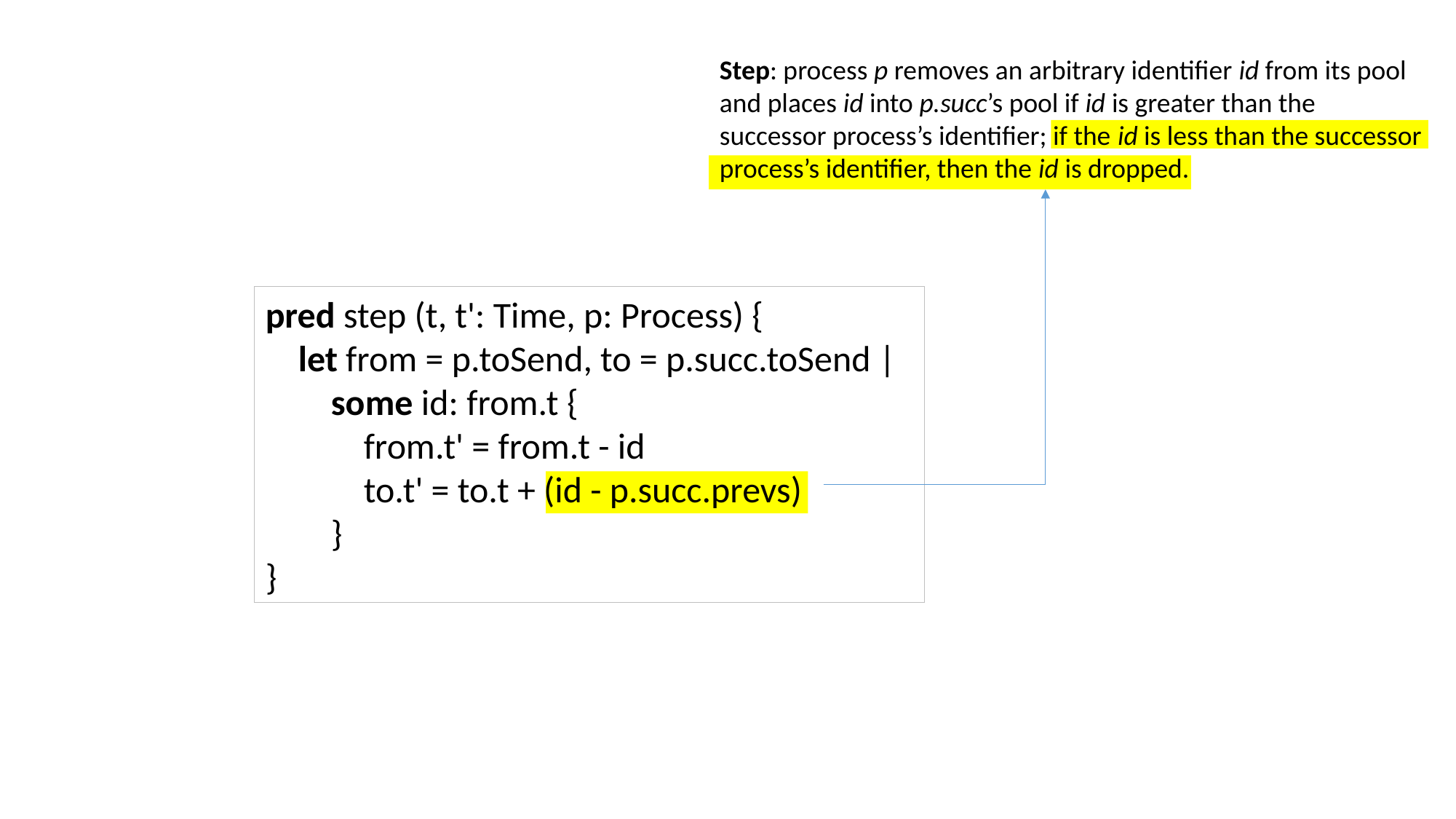

Step: process p removes an arbitrary identifier id from its pool and places id into p.succ’s pool if id is greater than the successor process’s identifier; if the id is less than the successor process’s identifier, then the id is dropped.

pred step (t, t': Time, p: Process) {
    let from = p.toSend, to = p.succ.toSend |
        some id: from.t {
            from.t' = from.t - id
            to.t' = to.t + (id - p.succ.prevs)
        }
}